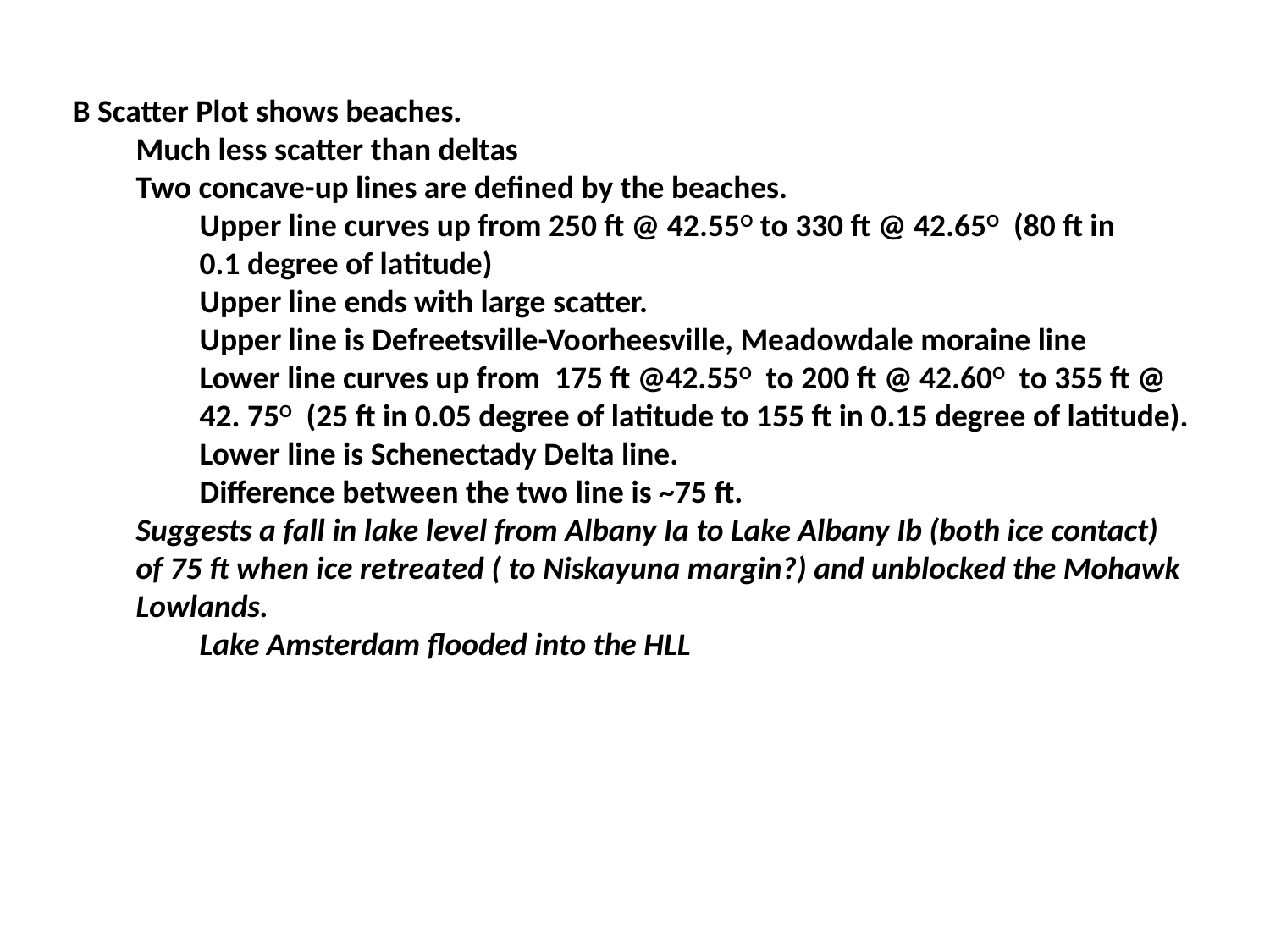

B Scatter Plot shows beaches.
Much less scatter than deltas
Two concave-up lines are defined by the beaches.
Upper line curves up from 250 ft @ 42.55O to 330 ft @ 42.65O  (80 ft in
0.1 degree of latitude)
Upper line ends with large scatter.
Upper line is Defreetsville-Voorheesville, Meadowdale moraine line
Lower line curves up from  175 ft @42.55O  to 200 ft @ 42.60O  to 355 ft @
42. 75O  (25 ft in 0.05 degree of latitude to 155 ft in 0.15 degree of latitude).
Lower line is Schenectady Delta line.
Difference between the two line is ~75 ft.
Suggests a fall in lake level from Albany Ia to Lake Albany Ib (both ice contact)
of 75 ft when ice retreated ( to Niskayuna margin?) and unblocked the Mohawk
Lowlands.
Lake Amsterdam flooded into the HLL